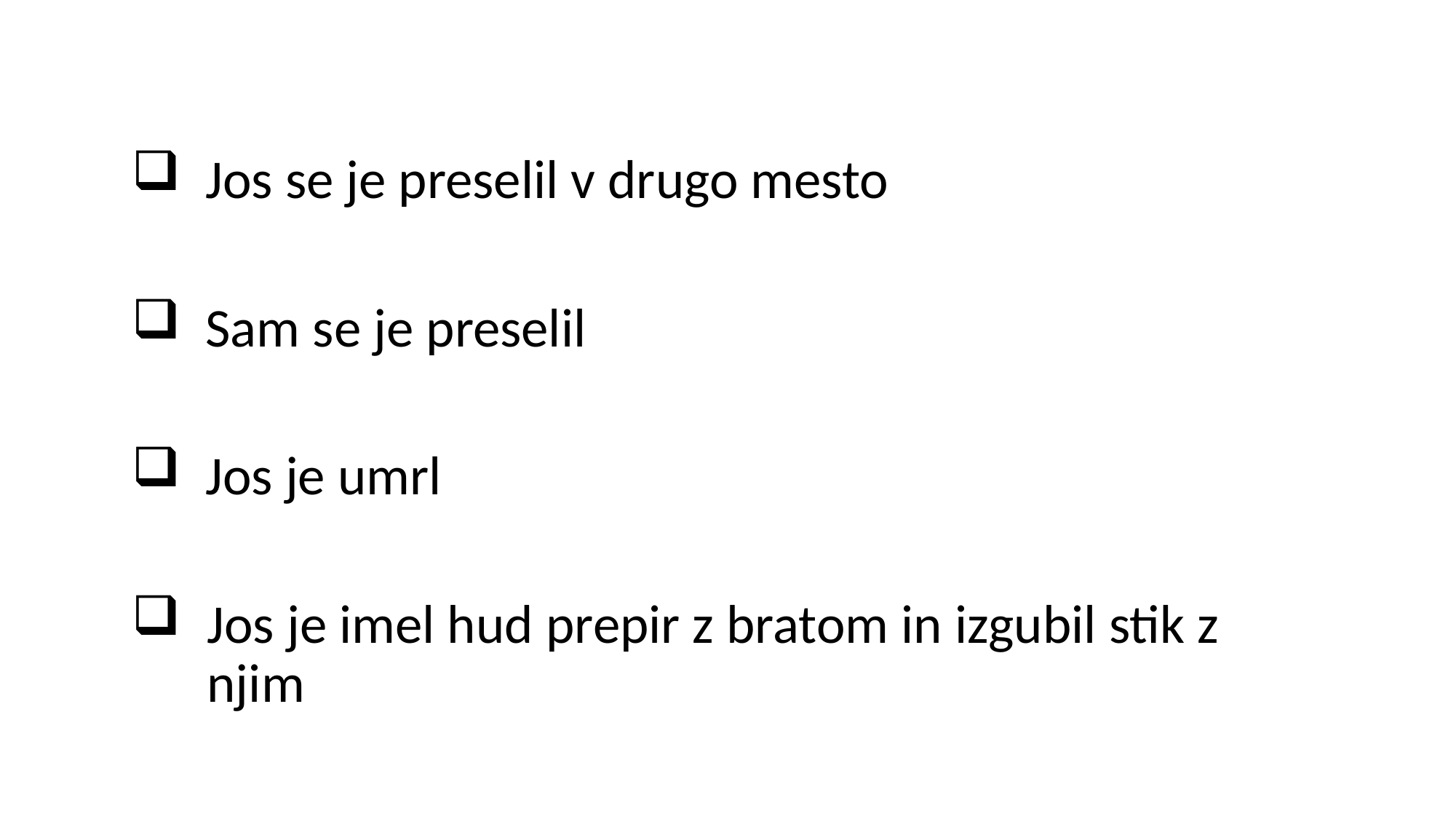

Jos se je preselil v drugo mesto

  Sam se je preselil

  Jos je umrl

Jos je imel hud prepir z bratom in izgubil stik z njim